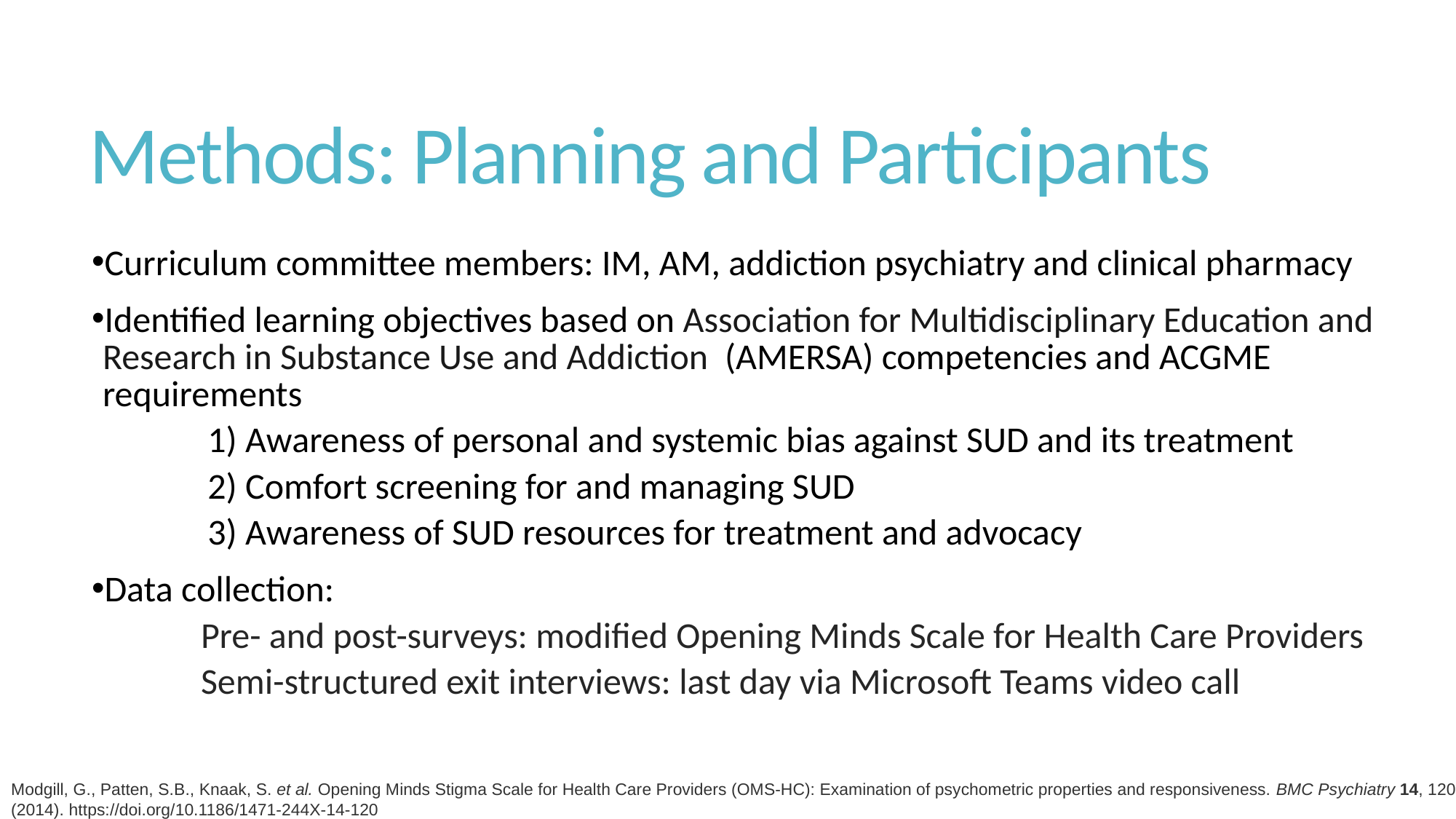

# Methods: Planning and Participants
Curriculum committee members: IM, AM, addiction psychiatry and clinical pharmacy
Identified learning objectives based on Association for Multidisciplinary Education and Research in Substance Use and Addiction  (AMERSA) competencies and ACGME requirements
1) Awareness of personal and systemic bias against SUD and its treatment
2) Comfort screening for and managing SUD
3) Awareness of SUD resources for treatment and advocacy
Data collection:
	Pre- and post-surveys: modified Opening Minds Scale for Health Care Providers
	Semi-structured exit interviews: last day via Microsoft Teams video call

Modgill, G., Patten, S.B., Knaak, S. et al. Opening Minds Stigma Scale for Health Care Providers (OMS-HC): Examination of psychometric properties and responsiveness. BMC Psychiatry 14, 120 (2014). https://doi.org/10.1186/1471-244X-14-120